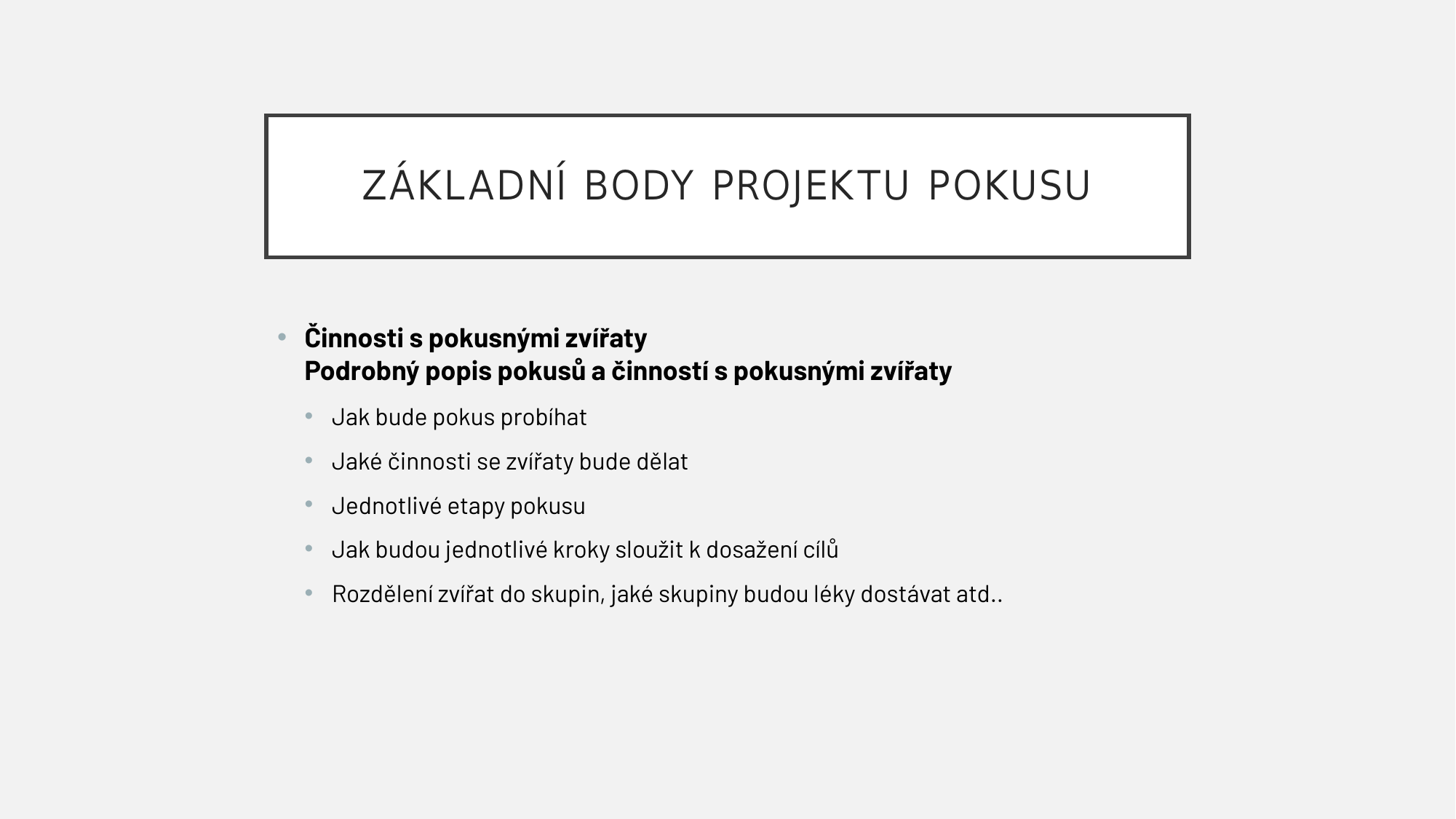

# Základní body projektu pokusu
Činnosti s pokusnými zvířaty
Podrobný popis pokusů a činností s pokusnými zvířaty
Jak bude pokus probíhat
Jaké činnosti se zvířaty bude dělat
Jednotlivé etapy pokusu
Jak budou jednotlivé kroky sloužit k dosažení cílů
Rozdělení zvířat do skupin, jaké skupiny budou léky dostávat atd..